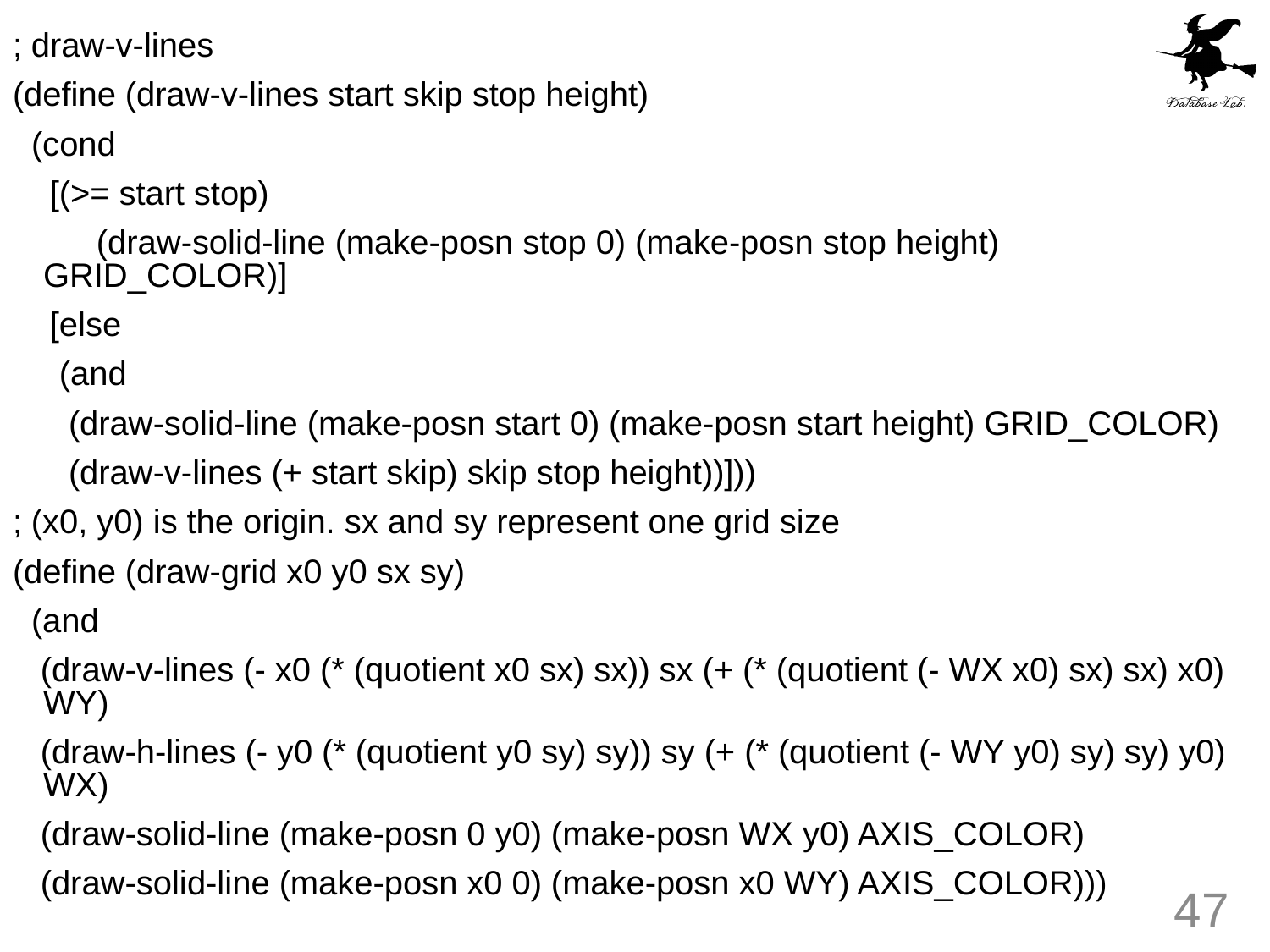

; draw-v-lines
(define (draw-v-lines start skip stop height)
  (cond
    [(>= start stop)
         (draw-solid-line (make-posn stop 0) (make-posn stop height) GRID_COLOR)]
    [else
     (and
      (draw-solid-line (make-posn start 0) (make-posn start height) GRID_COLOR)
      (draw-v-lines (+ start skip) skip stop height))]))
; (x0, y0) is the origin. sx and sy represent one grid size
(define (draw-grid x0 y0 sx sy)
  (and
   (draw-v-lines (- x0 (* (quotient x0 sx) sx)) sx (+ (* (quotient (- WX x0) sx) sx) x0) WY)
   (draw-h-lines (- y0 (* (quotient y0 sy) sy)) sy (+ (* (quotient (- WY y0) sy) sy) y0) WX)
   (draw-solid-line (make-posn 0 y0) (make-posn WX y0) AXIS_COLOR)
   (draw-solid-line (make-posn x0 0) (make-posn x0 WY) AXIS_COLOR)))
47